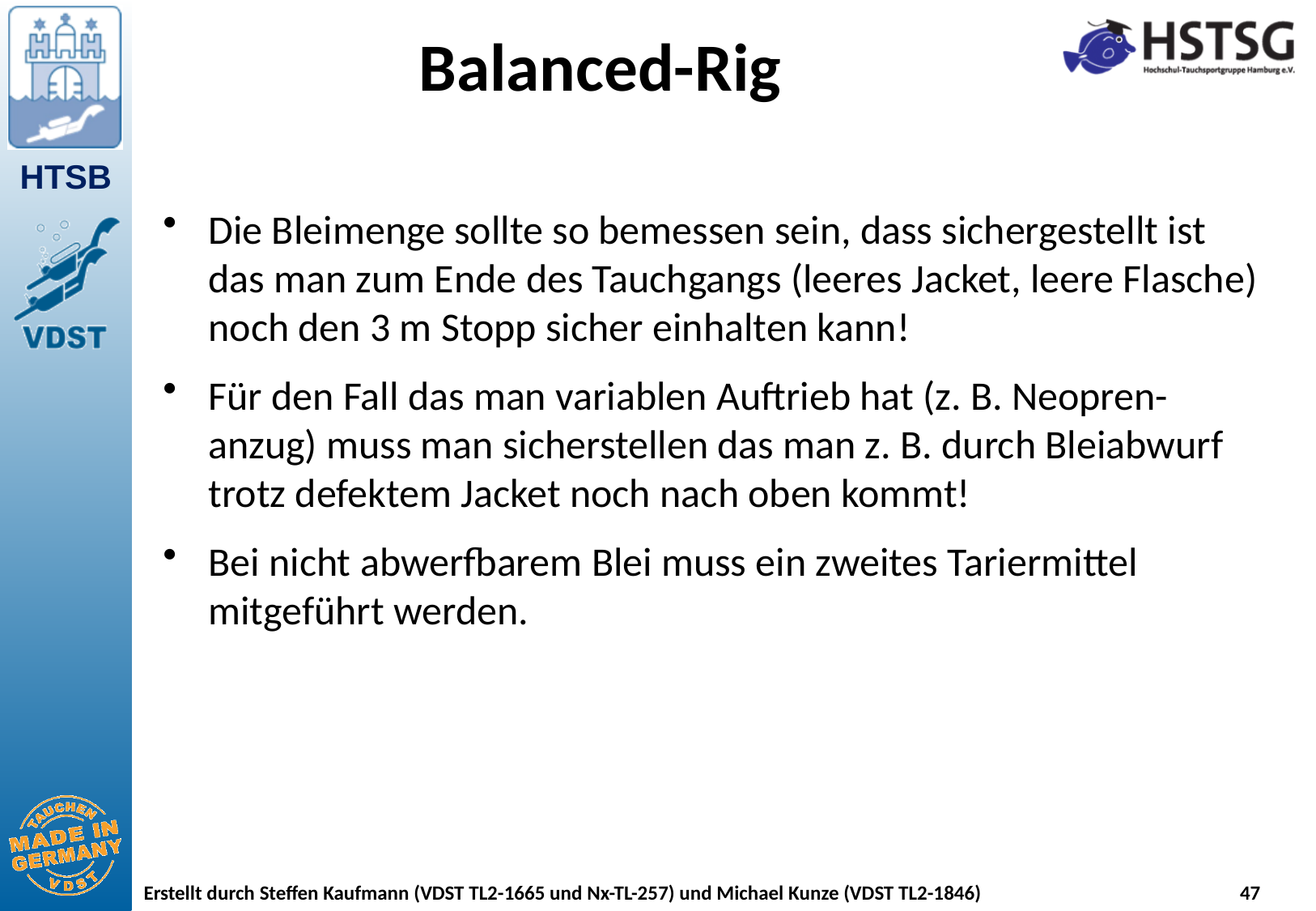

# Balanced-Rig
Die Bleimenge sollte so bemessen sein, dass sichergestellt ist das man zum Ende des Tauchgangs (leeres Jacket, leere Flasche) noch den 3 m Stopp sicher einhalten kann!
Für den Fall das man variablen Auftrieb hat (z. B. Neopren-anzug) muss man sicherstellen das man z. B. durch Bleiabwurf trotz defektem Jacket noch nach oben kommt!
Bei nicht abwerfbarem Blei muss ein zweites Tariermittel mitgeführt werden.